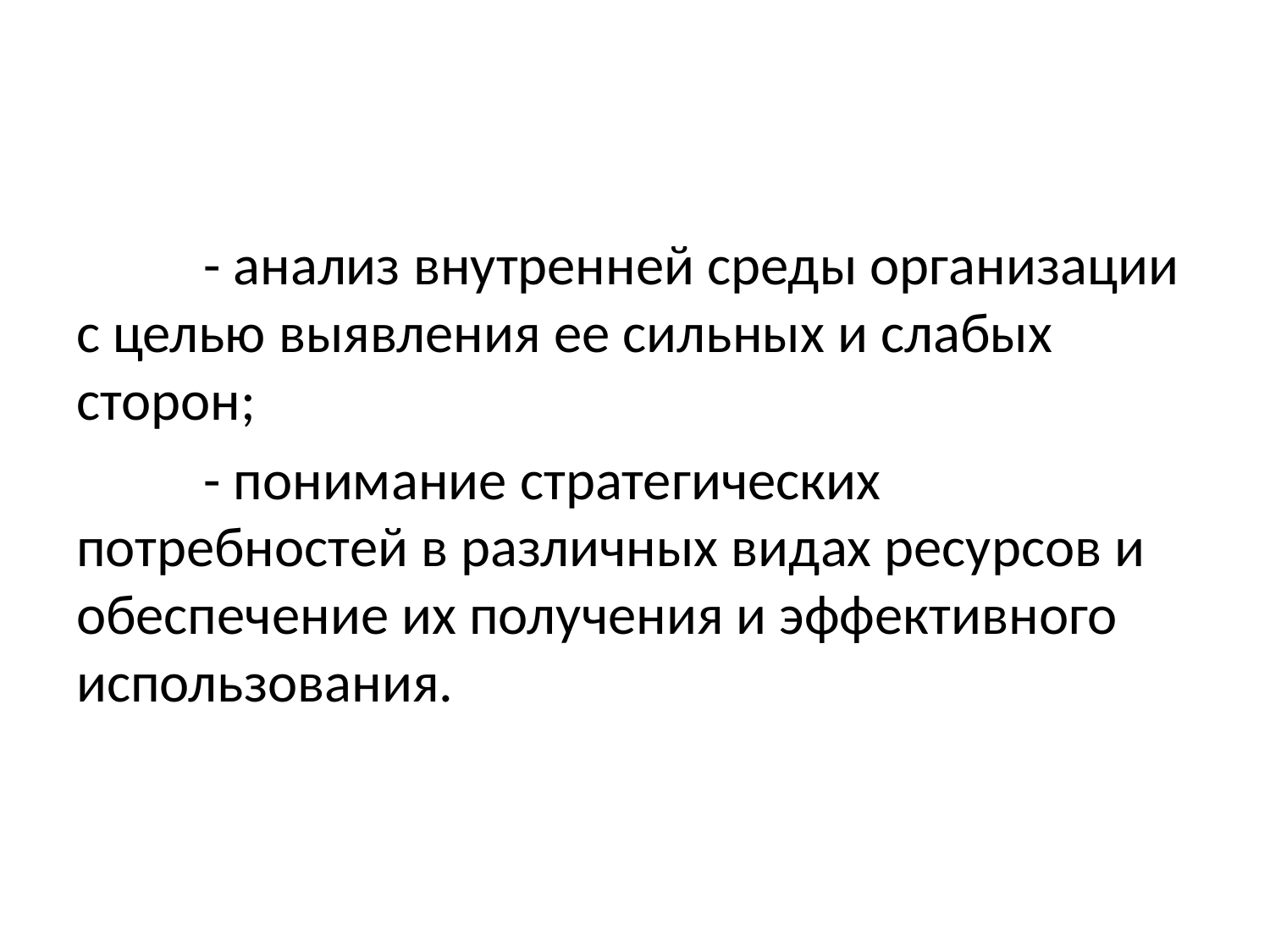

- анализ внутренней среды организации с целью выявления ее сильных и слабых сторон;
	- понимание стратегических потребностей в различных видах ресурсов и обеспечение их получения и эффективного использования.